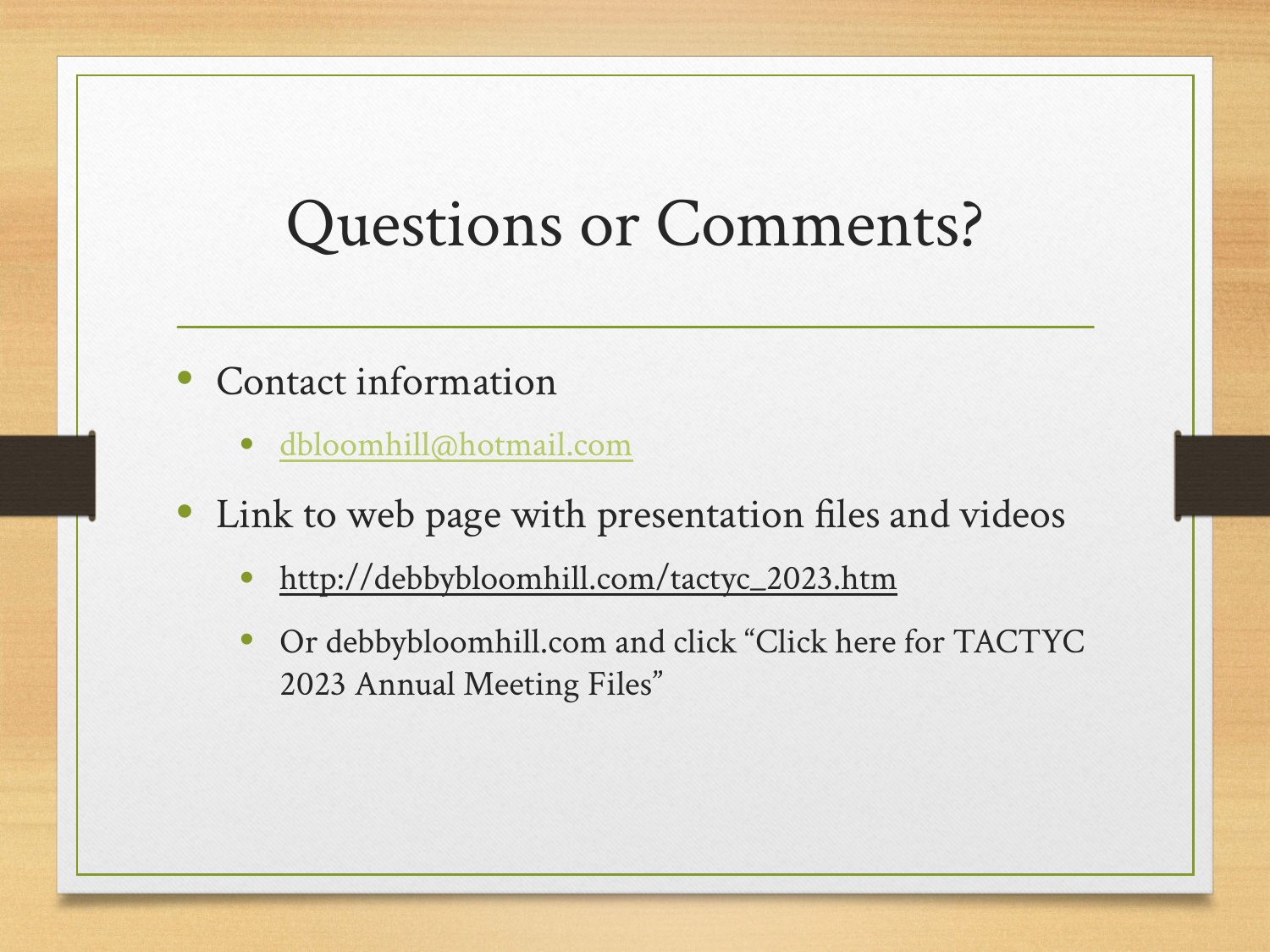

# Questions or Comments?
Contact information
dbloomhill@hotmail.com
Link to web page with presentation files and videos
http://debbybloomhill.com/tactyc_2023.htm
Or debbybloomhill.com and click “Click here for TACTYC 2023 Annual Meeting Files”